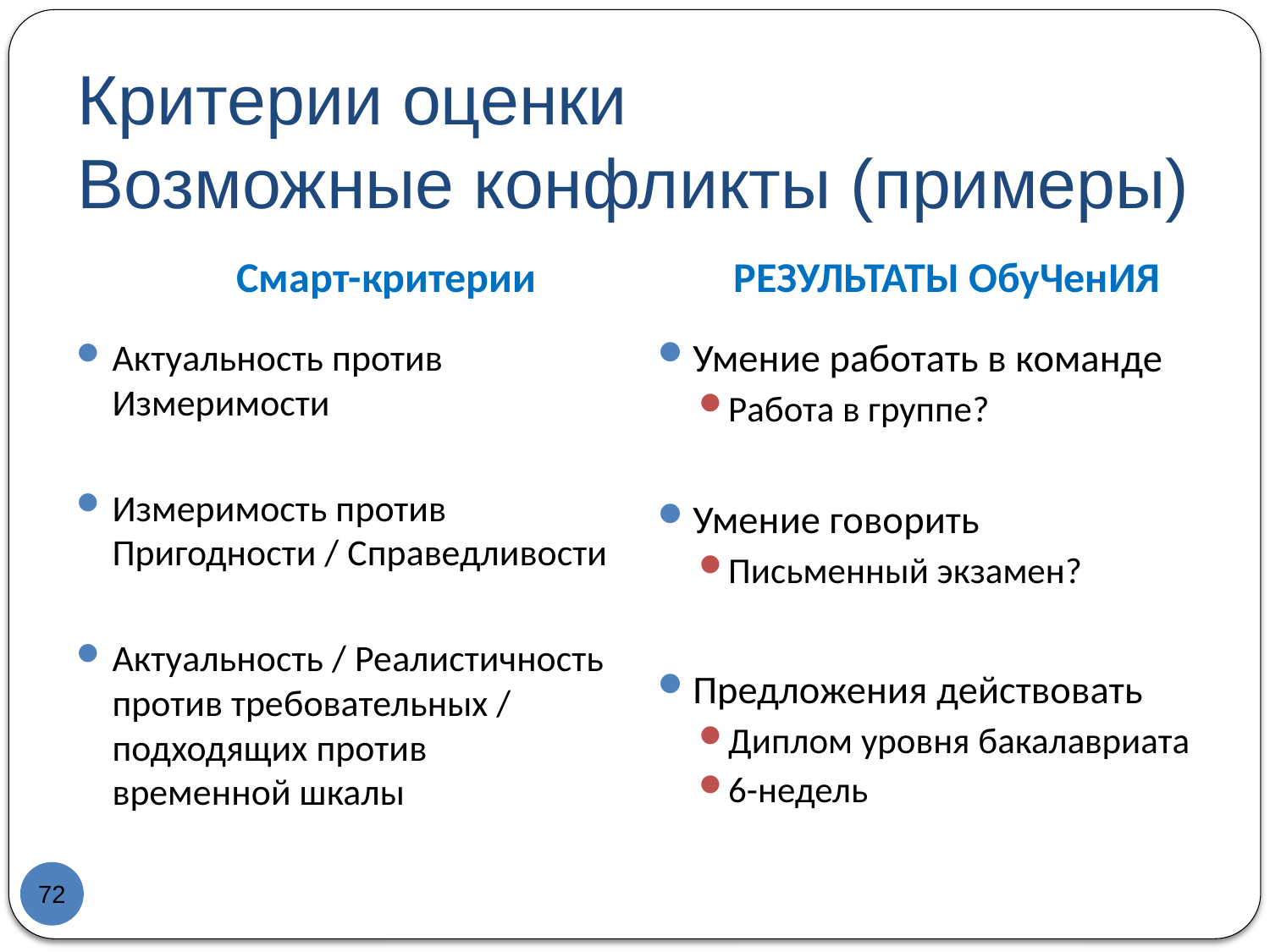

# Критерии оценки Возможные конфликты (примеры)
Смарт-критерии
РЕЗУЛЬТАТЫ ОбуЧенИЯ
Умение работать в команде
Работа в группе?

Умение говорить
Письменный экзамен?

Предложения действовать
Диплом уровня бакалавриата
6-недель

Актуальность против Измеримости

Измеримость против Пригодности / Справедливости

Актуальность / Реалистичность против требовательных / подходящих против временной шкалы
72